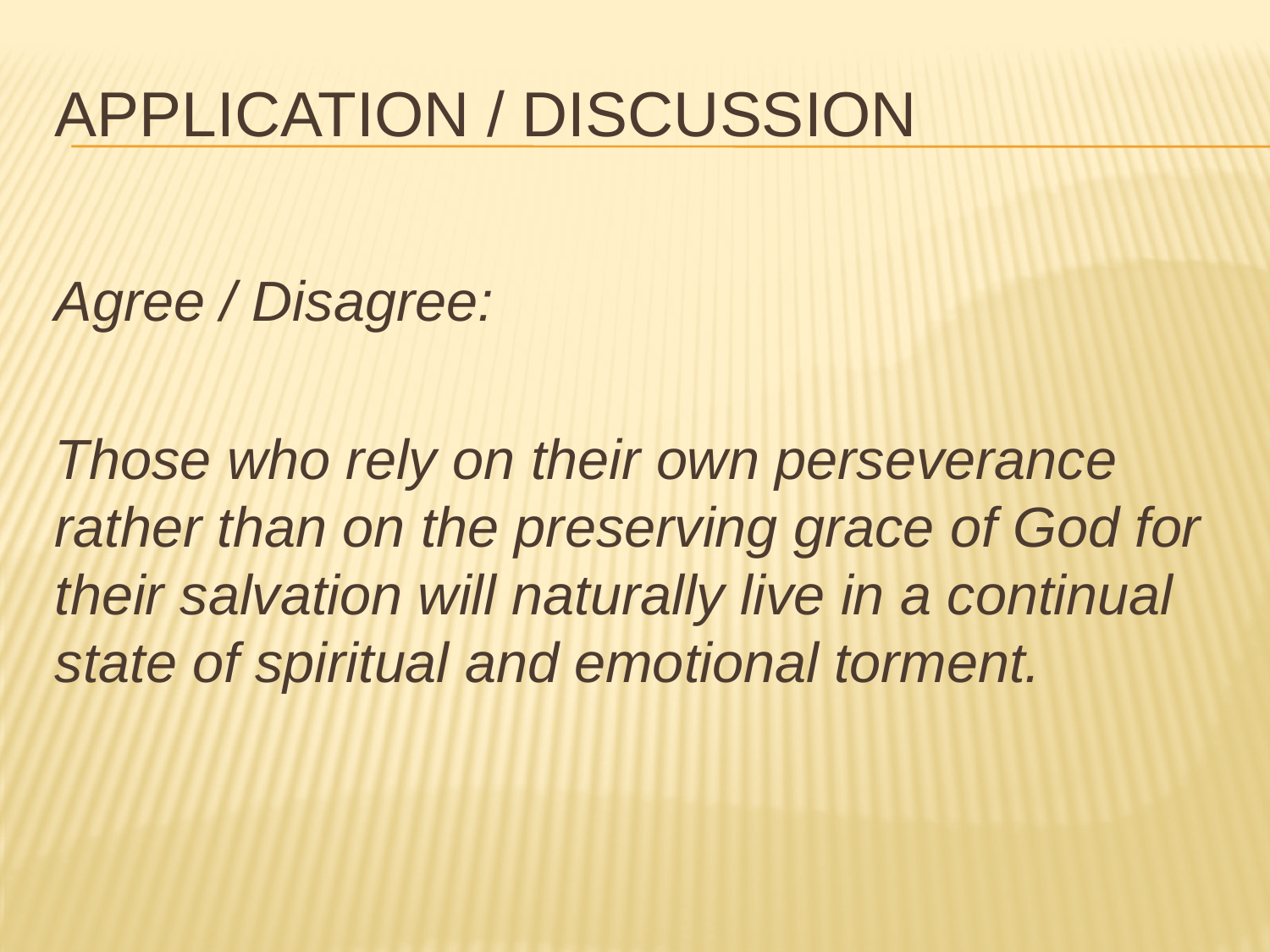

# Application / discussion

Agree / Disagree:

Those who rely on their own perseverance rather than on the preserving grace of God for their salvation will naturally live in a continual state of spiritual and emotional torment.